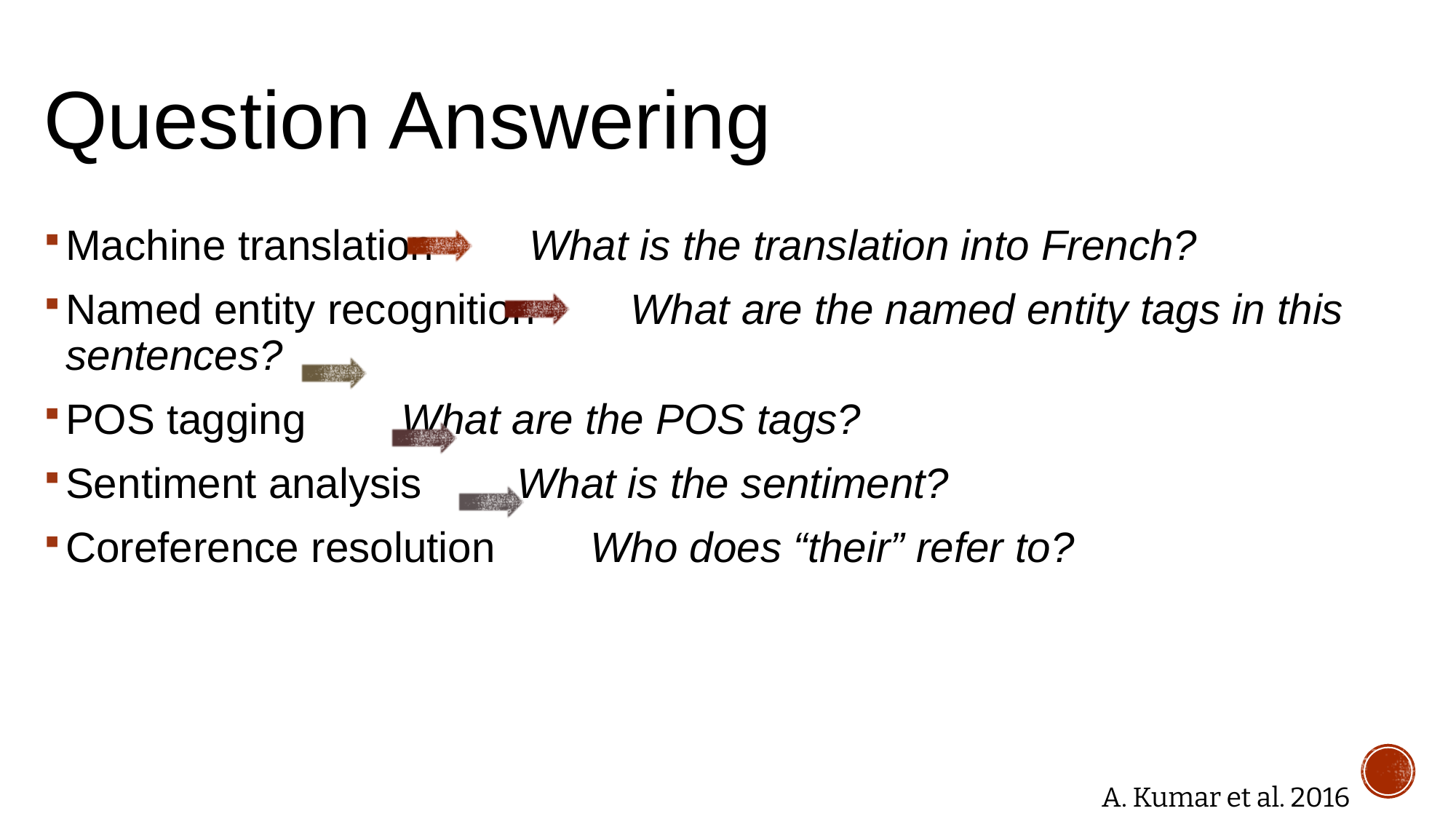

# Question Answering
Machine translation        What is the translation into French?
Named entity recognition        What are the named entity tags in this sentences?
POS tagging        What are the POS tags?
Sentiment analysis        What is the sentiment?
Coreference resolution        Who does “their” refer to?

A. Kumar et al. 2016